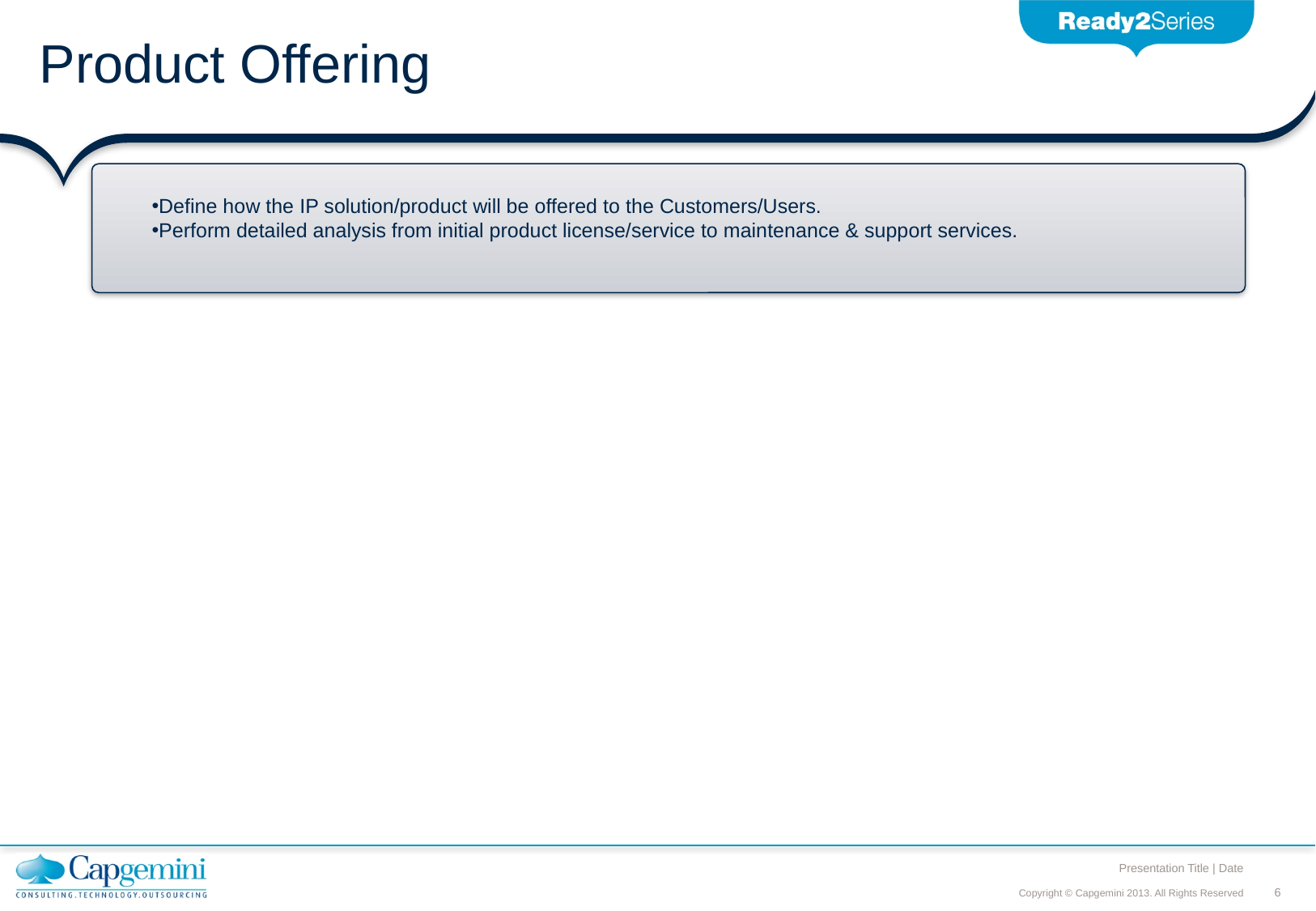

# Product Offering
Define how the IP solution/product will be offered to the Customers/Users.
Perform detailed analysis from initial product license/service to maintenance & support services.